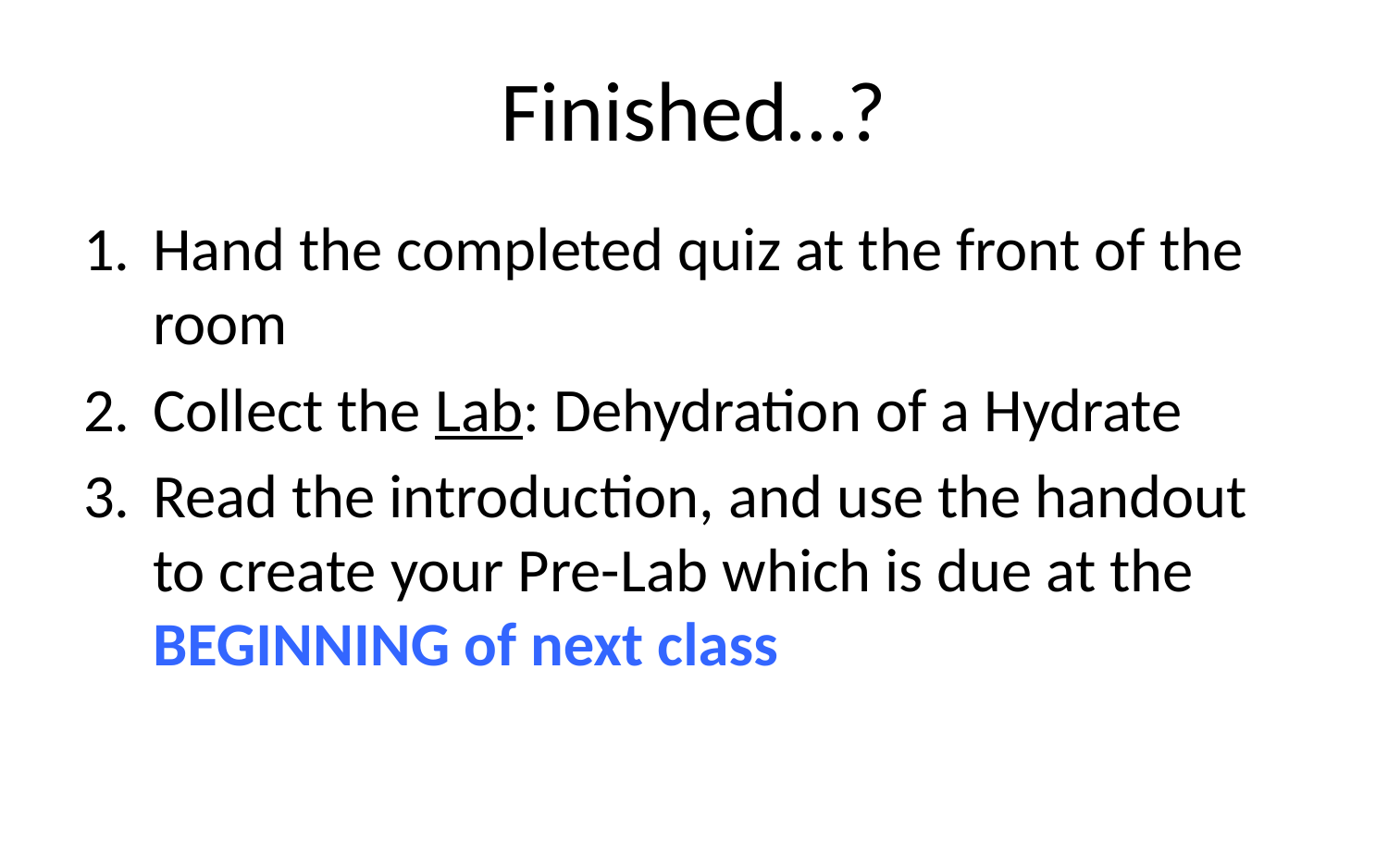

# Finished…?
Hand the completed quiz at the front of the room
Collect the Lab: Dehydration of a Hydrate
Read the introduction, and use the handout to create your Pre-Lab which is due at the BEGINNING of next class